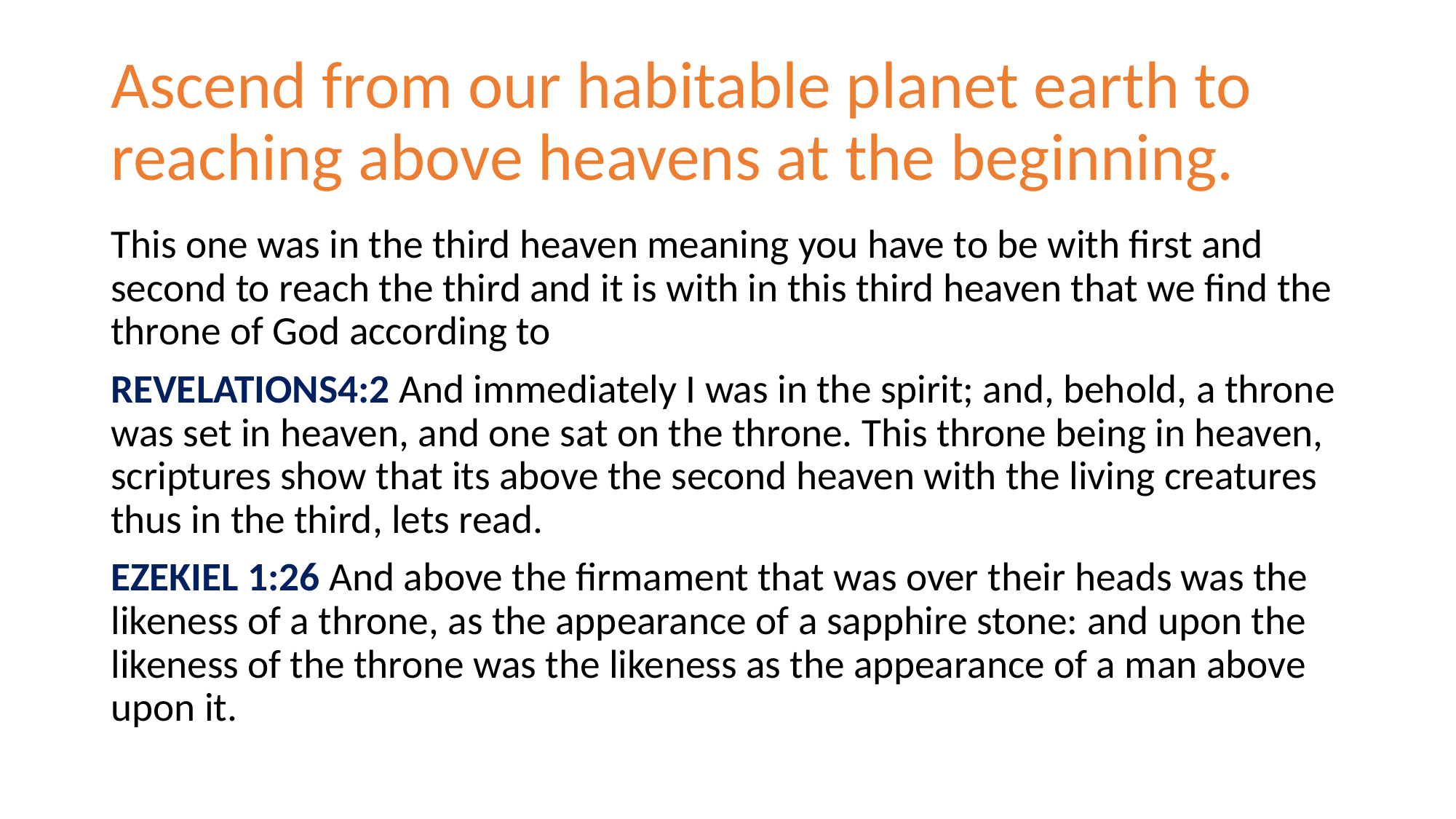

# Ascend from our habitable planet earth to reaching above heavens at the beginning.
This one was in the third heaven meaning you have to be with first and second to reach the third and it is with in this third heaven that we find the throne of God according to
REVELATIONS4:2 And immediately I was in the spirit; and, behold, a throne was set in heaven, and one sat on the throne. This throne being in heaven, scriptures show that its above the second heaven with the living creatures thus in the third, lets read.
EZEKIEL 1:26 And above the firmament that was over their heads was the likeness of a throne, as the appearance of a sapphire stone: and upon the likeness of the throne was the likeness as the appearance of a man above upon it.